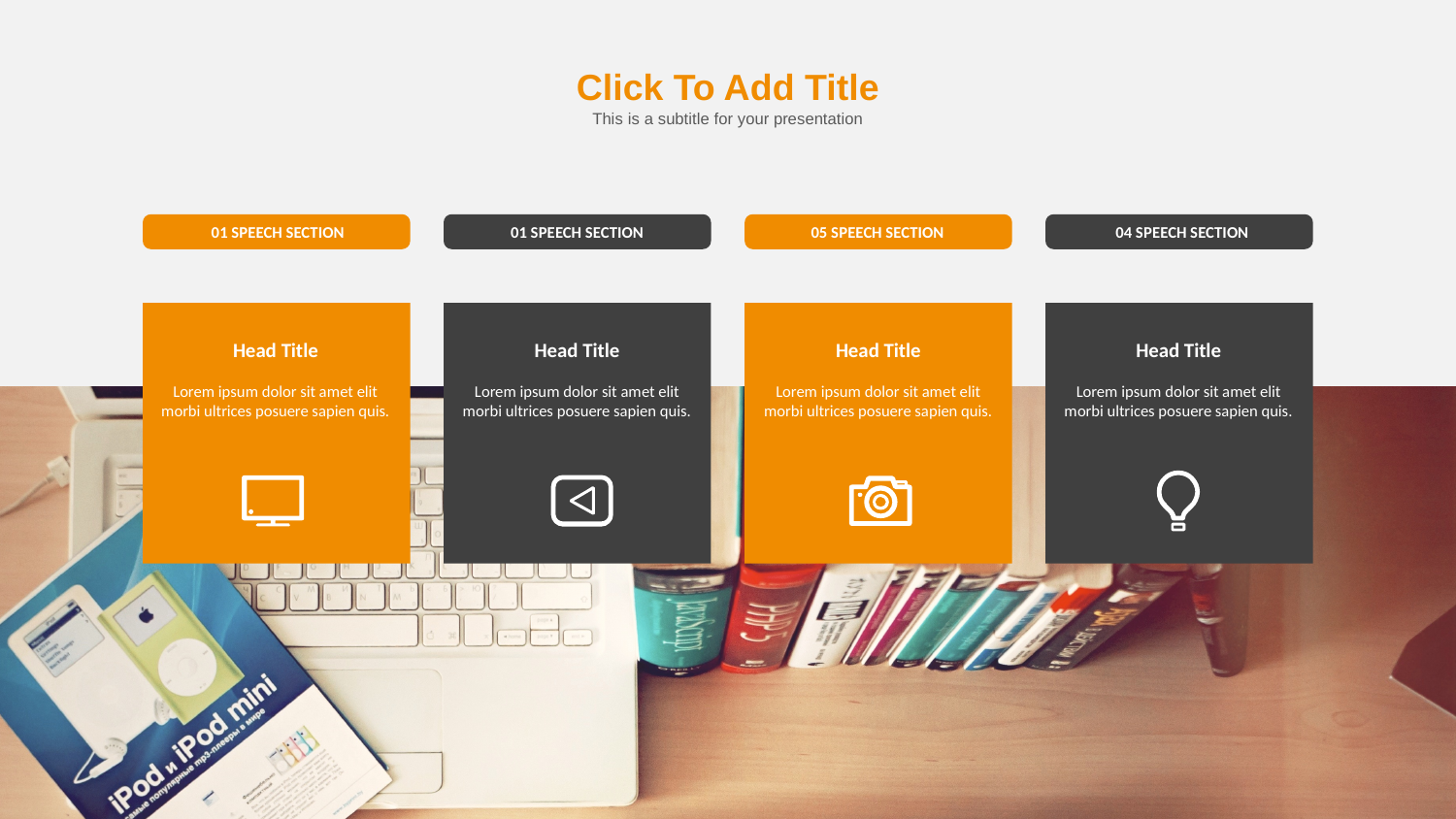

Click To Add Title
This is a subtitle for your presentation

01 SPEECH SECTION
01 SPEECH SECTION
05 SPEECH SECTION
04 SPEECH SECTION

Head Title

Lorem ipsum dolor sit amet elit morbi ultrices posuere sapien quis.
Head Title

Lorem ipsum dolor sit amet elit morbi ultrices posuere sapien quis.
Head Title

Lorem ipsum dolor sit amet elit morbi ultrices posuere sapien quis.
Head Title

Lorem ipsum dolor sit amet elit morbi ultrices posuere sapien quis.